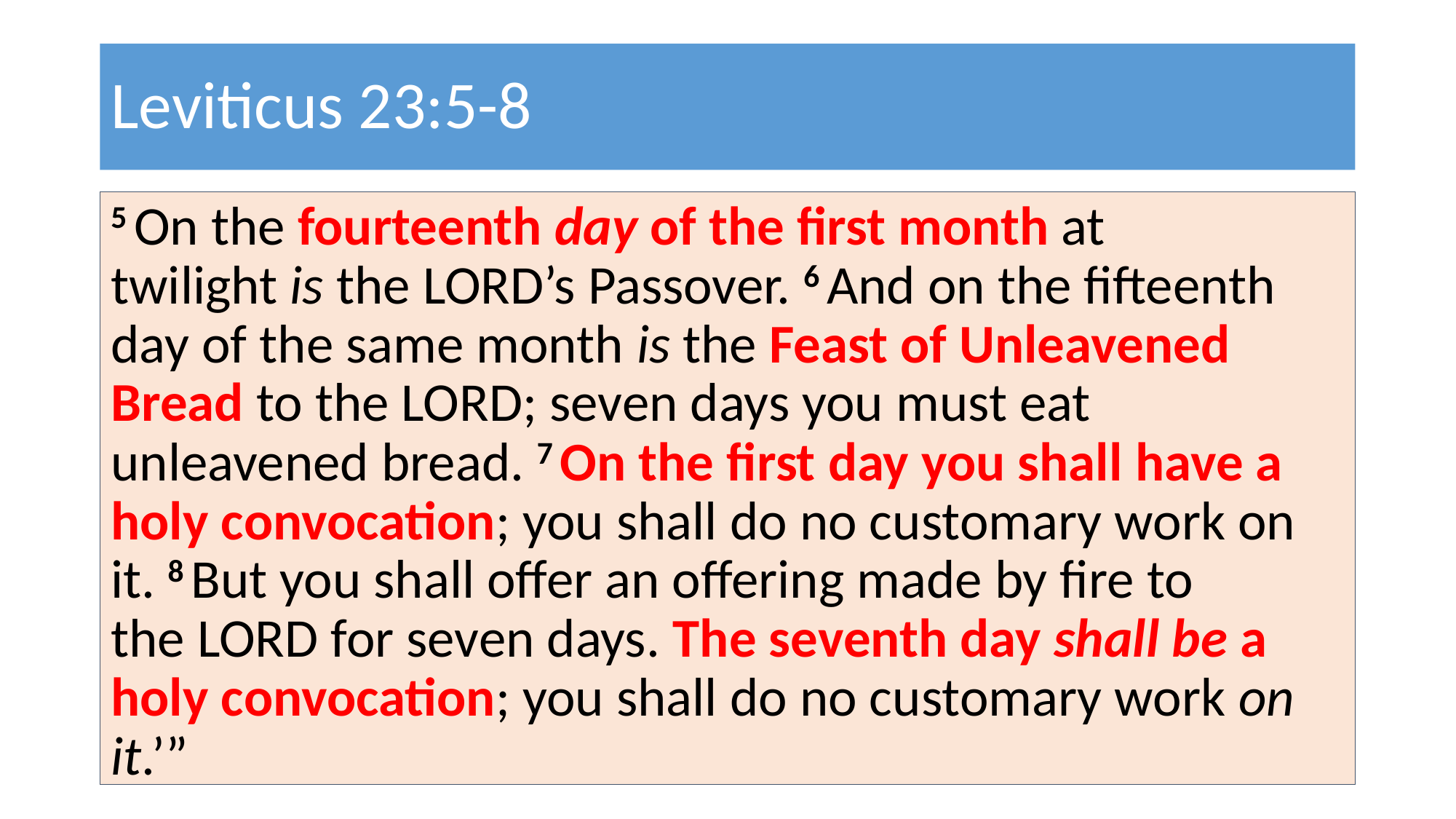

# Leviticus 23:5-8
5 On the fourteenth day of the first month at twilight is the Lord’s Passover. 6 And on the fifteenth day of the same month is the Feast of Unleavened Bread to the Lord; seven days you must eat unleavened bread. 7 On the first day you shall have a holy convocation; you shall do no customary work on it. 8 But you shall offer an offering made by fire to the Lord for seven days. The seventh day shall be a holy convocation; you shall do no customary work on it.’”